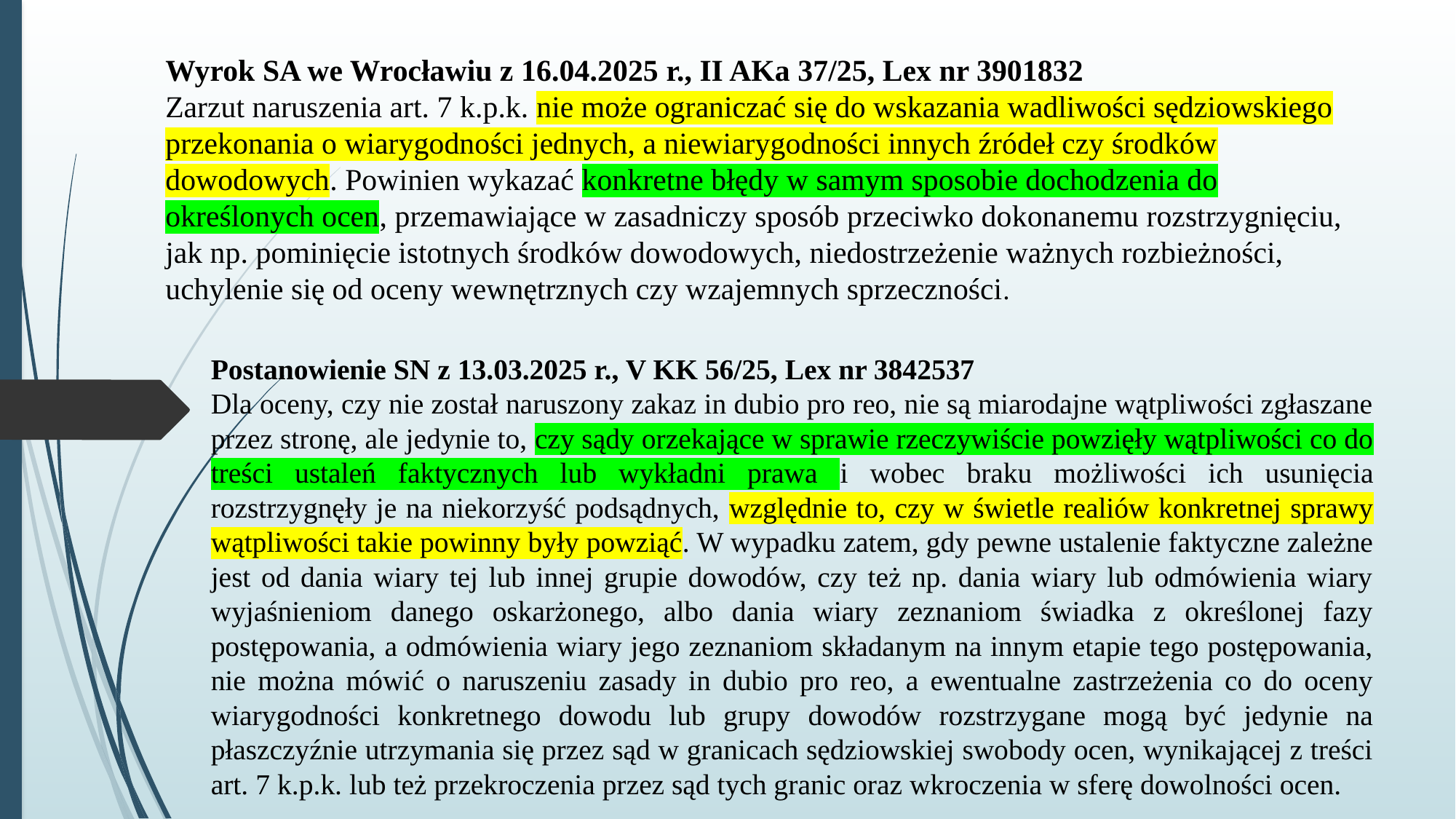

# Wyrok SA we Wrocławiu z 16.04.2025 r., II AKa 37/25, Lex nr 3901832 Zarzut naruszenia art. 7 k.p.k. nie może ograniczać się do wskazania wadliwości sędziowskiego przekonania o wiarygodności jednych, a niewiarygodności innych źródeł czy środków dowodowych. Powinien wykazać konkretne błędy w samym sposobie dochodzenia do określonych ocen, przemawiające w zasadniczy sposób przeciwko dokonanemu rozstrzygnięciu, jak np. pominięcie istotnych środków dowodowych, niedostrzeżenie ważnych rozbieżności, uchylenie się od oceny wewnętrznych czy wzajemnych sprzeczności.
Postanowienie SN z 13.03.2025 r., V KK 56/25, Lex nr 3842537
Dla oceny, czy nie został naruszony zakaz in dubio pro reo, nie są miarodajne wątpliwości zgłaszane przez stronę, ale jedynie to, czy sądy orzekające w sprawie rzeczywiście powzięły wątpliwości co do treści ustaleń faktycznych lub wykładni prawa i wobec braku możliwości ich usunięcia rozstrzygnęły je na niekorzyść podsądnych, względnie to, czy w świetle realiów konkretnej sprawy wątpliwości takie powinny były powziąć. W wypadku zatem, gdy pewne ustalenie faktyczne zależne jest od dania wiary tej lub innej grupie dowodów, czy też np. dania wiary lub odmówienia wiary wyjaśnieniom danego oskarżonego, albo dania wiary zeznaniom świadka z określonej fazy postępowania, a odmówienia wiary jego zeznaniom składanym na innym etapie tego postępowania, nie można mówić o naruszeniu zasady in dubio pro reo, a ewentualne zastrzeżenia co do oceny wiarygodności konkretnego dowodu lub grupy dowodów rozstrzygane mogą być jedynie na płaszczyźnie utrzymania się przez sąd w granicach sędziowskiej swobody ocen, wynikającej z treści art. 7 k.p.k. lub też przekroczenia przez sąd tych granic oraz wkroczenia w sferę dowolności ocen.